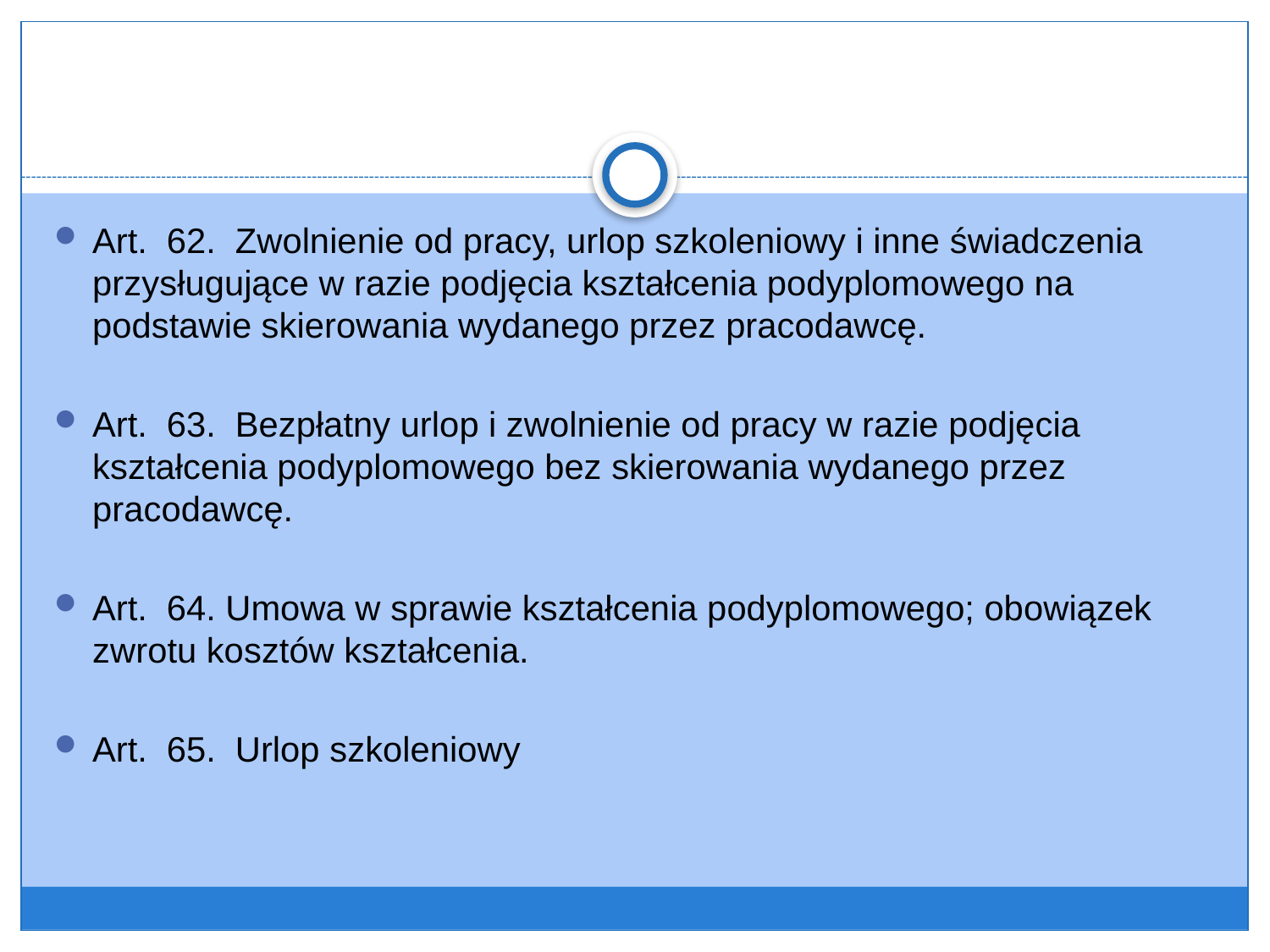

#
Art.  62.  Zwolnienie od pracy, urlop szkoleniowy i inne świadczenia przysługujące w razie podjęcia kształcenia podyplomowego na podstawie skierowania wydanego przez pracodawcę.

Art.  63.  Bezpłatny urlop i zwolnienie od pracy w razie podjęcia kształcenia podyplomowego bez skierowania wydanego przez pracodawcę.

Art.  64. Umowa w sprawie kształcenia podyplomowego; obowiązek zwrotu kosztów kształcenia.

Art.  65.  Urlop szkoleniowy